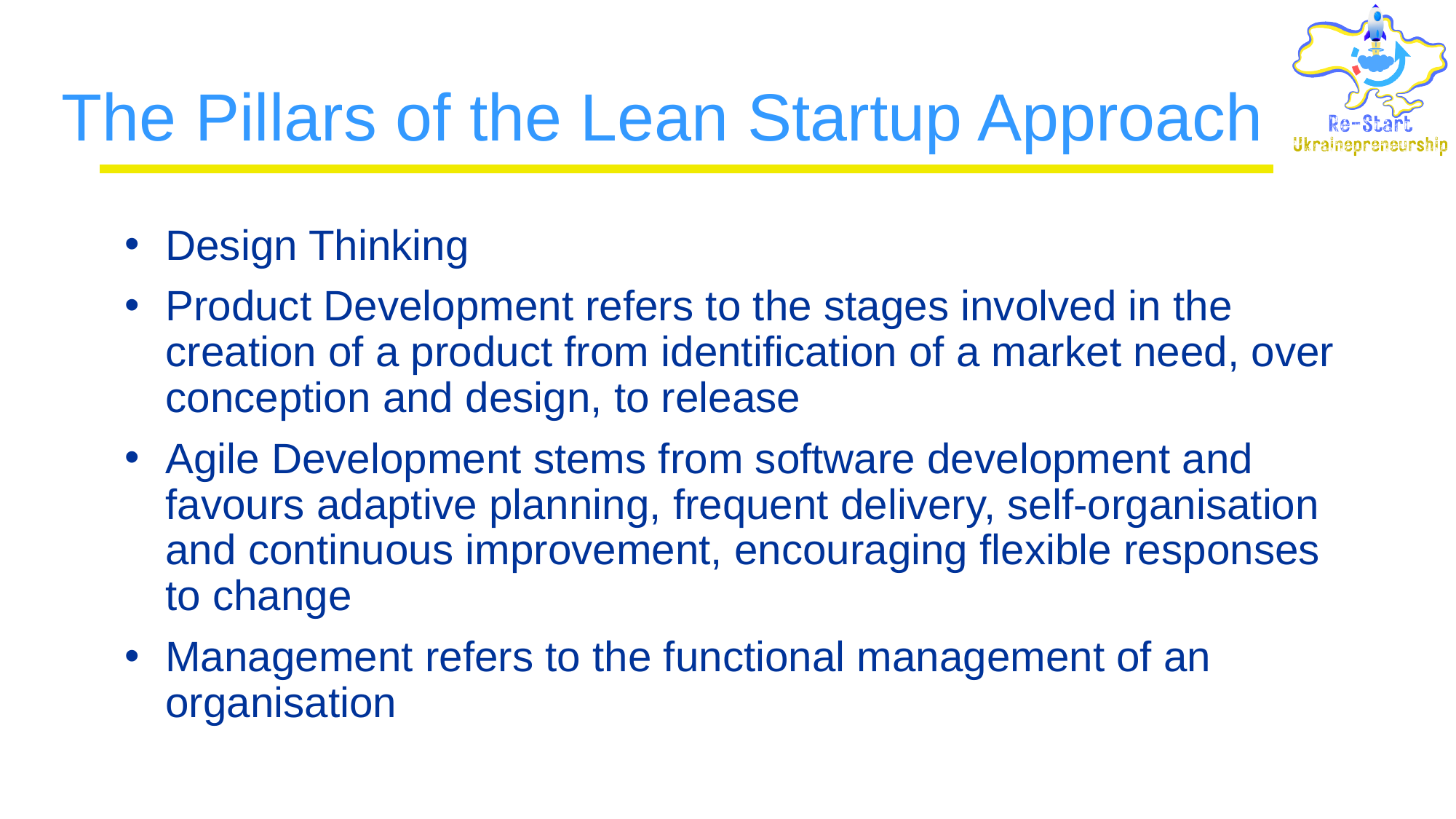

# The Pillars of the Lean Startup Approach
Design Thinking
Product Development refers to the stages involved in the creation of a product from identification of a market need, over conception and design, to release
Agile Development stems from software development and favours adaptive planning, frequent delivery, self-organisation and continuous improvement, encouraging flexible responses to change
Management refers to the functional management of an organisation